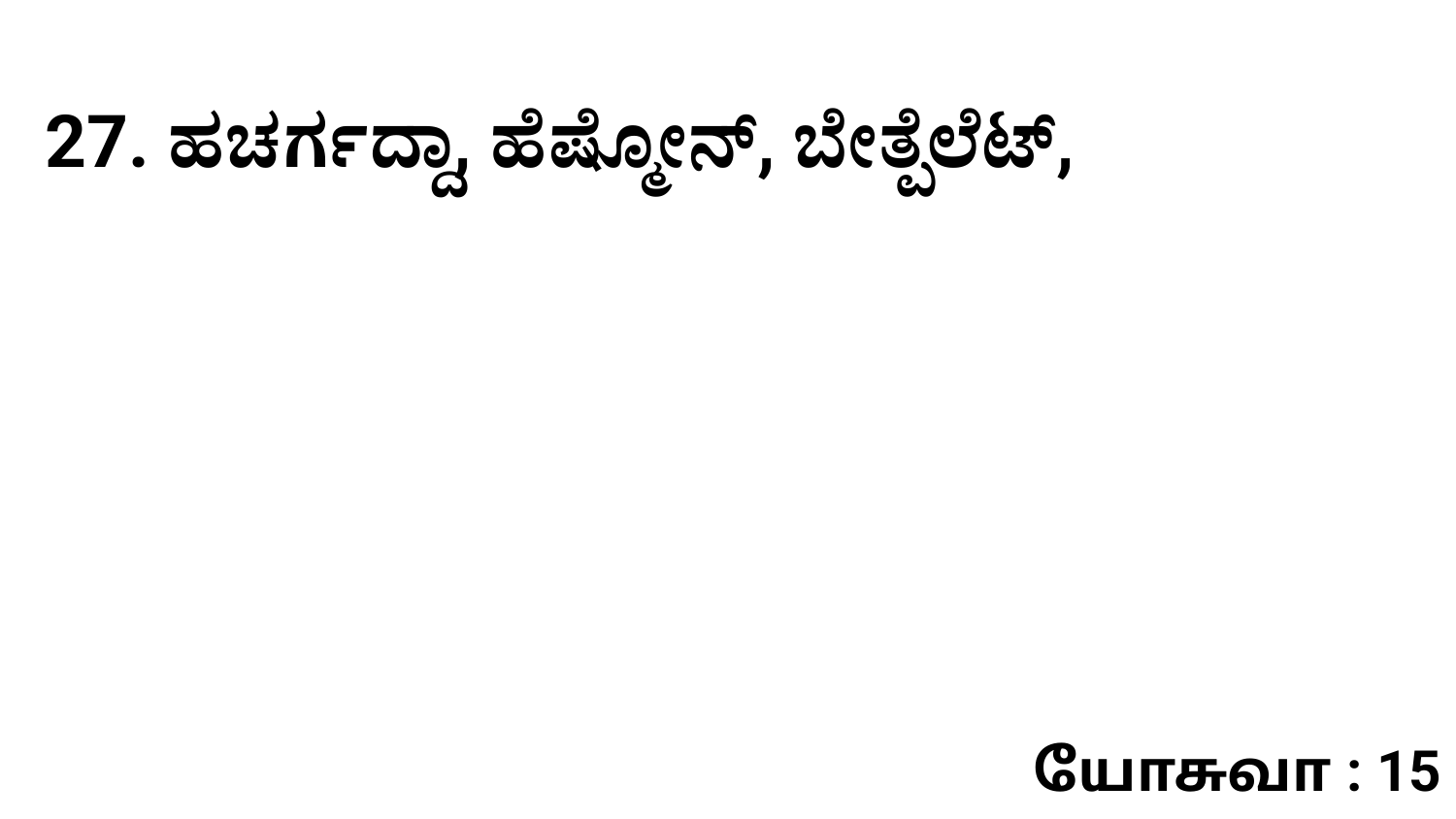

27. ಹಚರ್ಗದ್ದಾ, ಹೆಷ್ಮೋನ್‌, ಬೇತ್ಪೆಲೆಟ್‌,
யோசுவா : 15